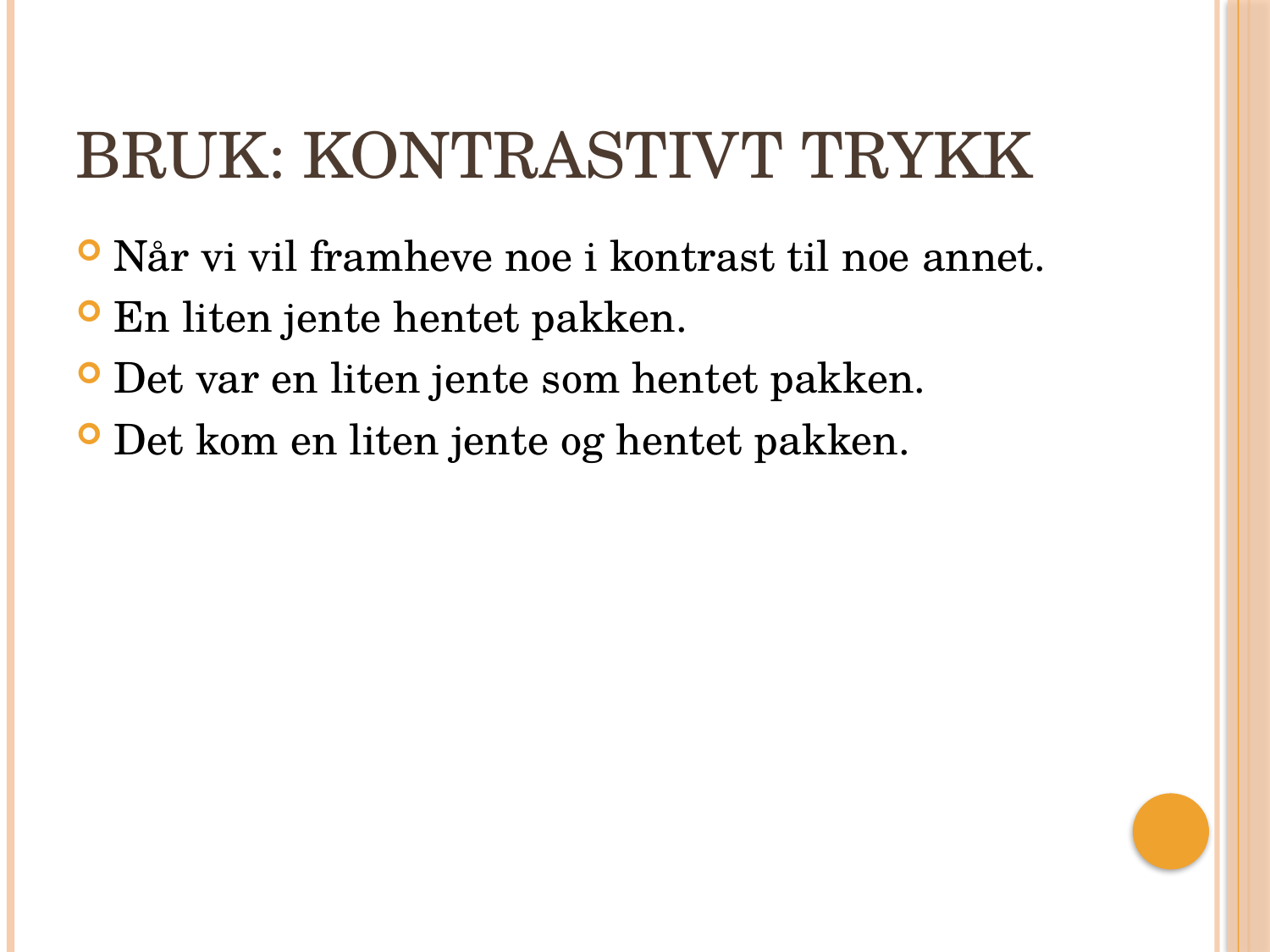

# BRUK: kontrastivt trykk
Når vi vil framheve noe i kontrast til noe annet.
En liten jente hentet pakken.
Det var en liten jente som hentet pakken.
Det kom en liten jente og hentet pakken.